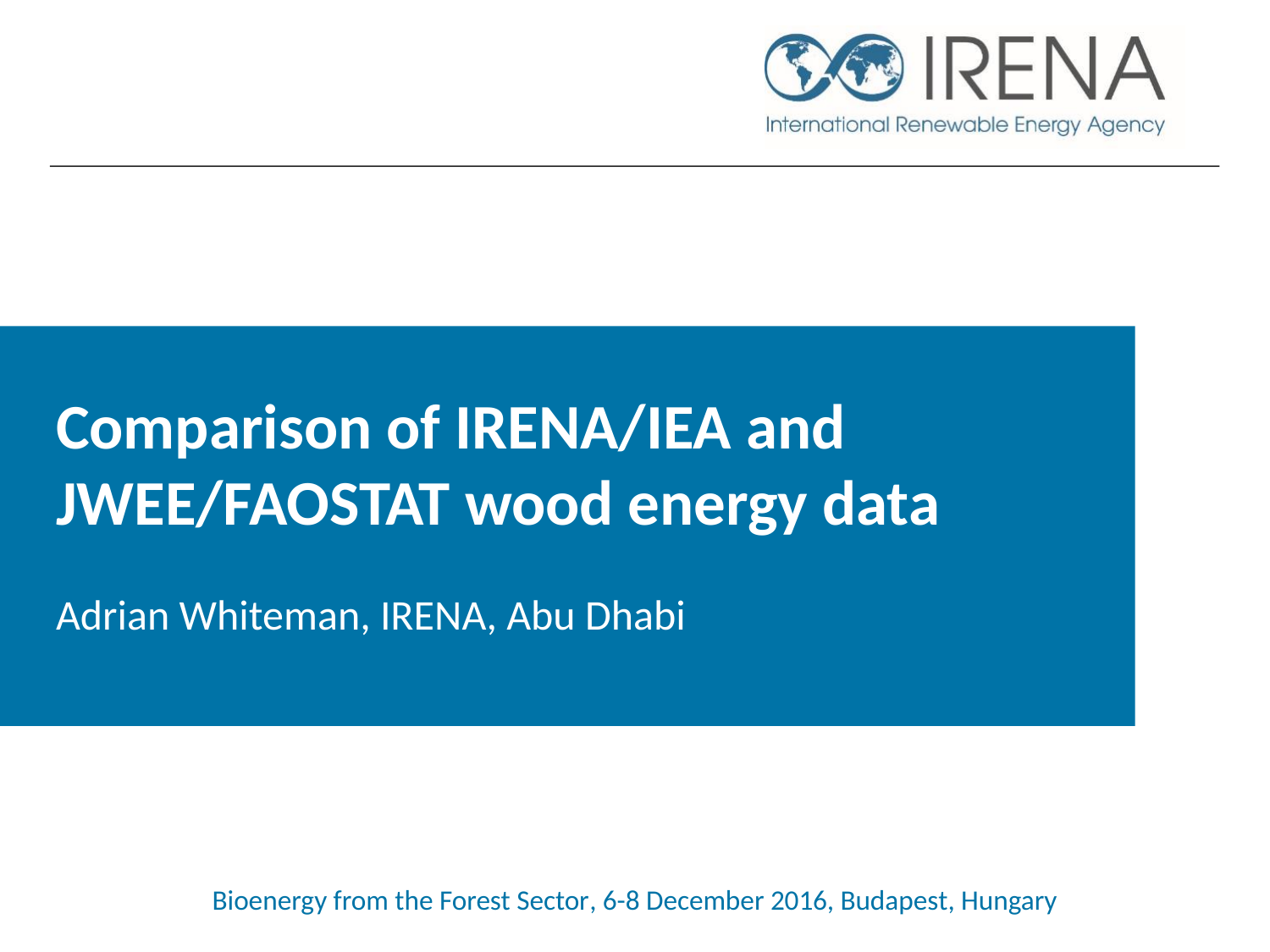

# Comparison of IRENA/IEA and JWEE/FAOSTAT wood energy data Adrian Whiteman, IRENA, Abu Dhabi
Bioenergy from the Forest Sector, 6-8 December 2016, Budapest, Hungary